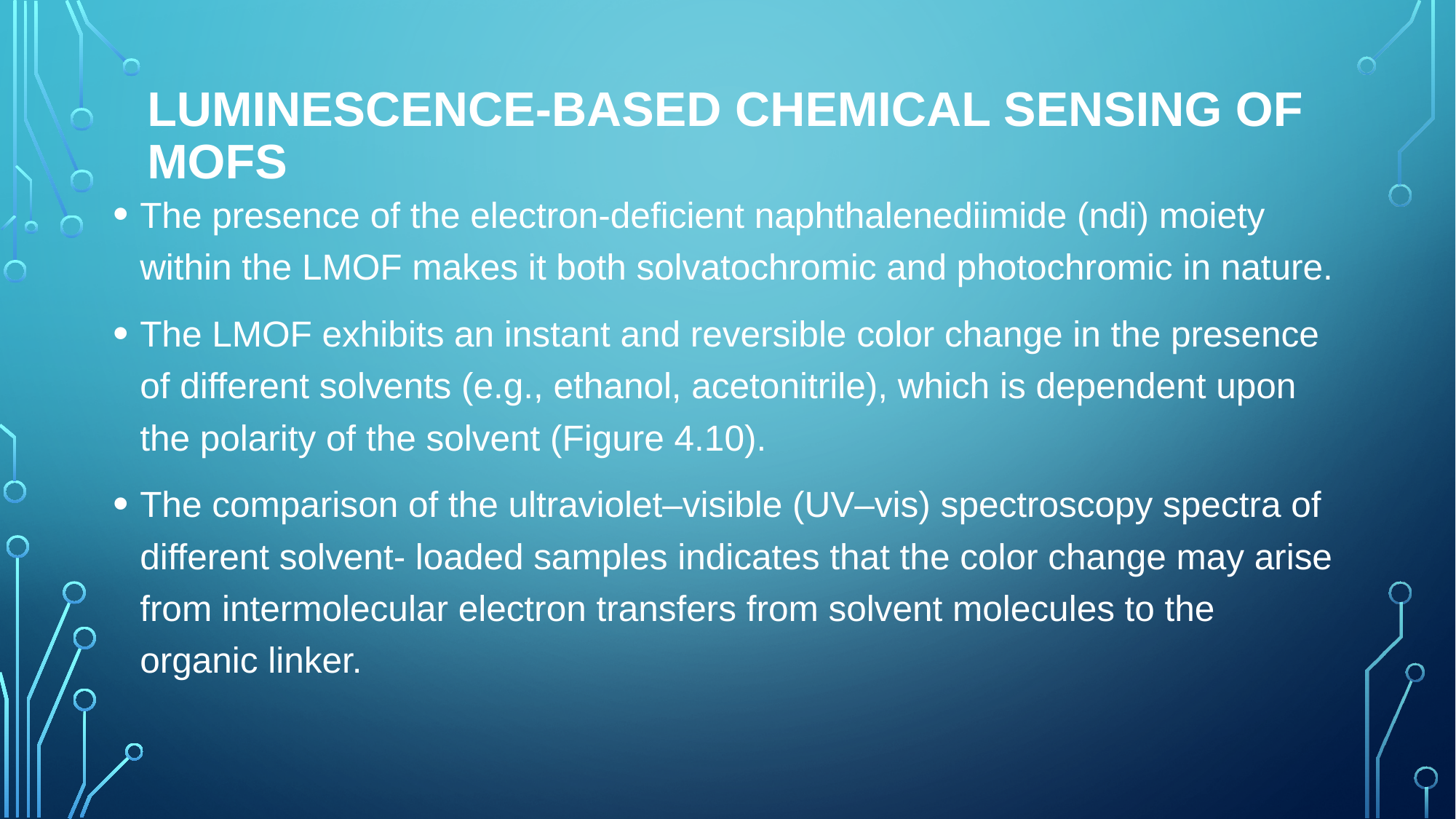

# Luminescence-Based Chemical Sensing of mofs
The presence of the electron-deficient naphthalenediimide (ndi) moiety within the LMOF makes it both solvatochromic and photochromic in nature.
The LMOF exhibits an instant and reversible color change in the presence of different solvents (e.g., ethanol, acetonitrile), which is dependent upon the polarity of the solvent (Figure 4.10).
The comparison of the ultraviolet–visible (UV–vis) spectroscopy spectra of different solvent- loaded samples indicates that the color change may arise from intermolecular electron transfers from solvent molecules to the organic linker.